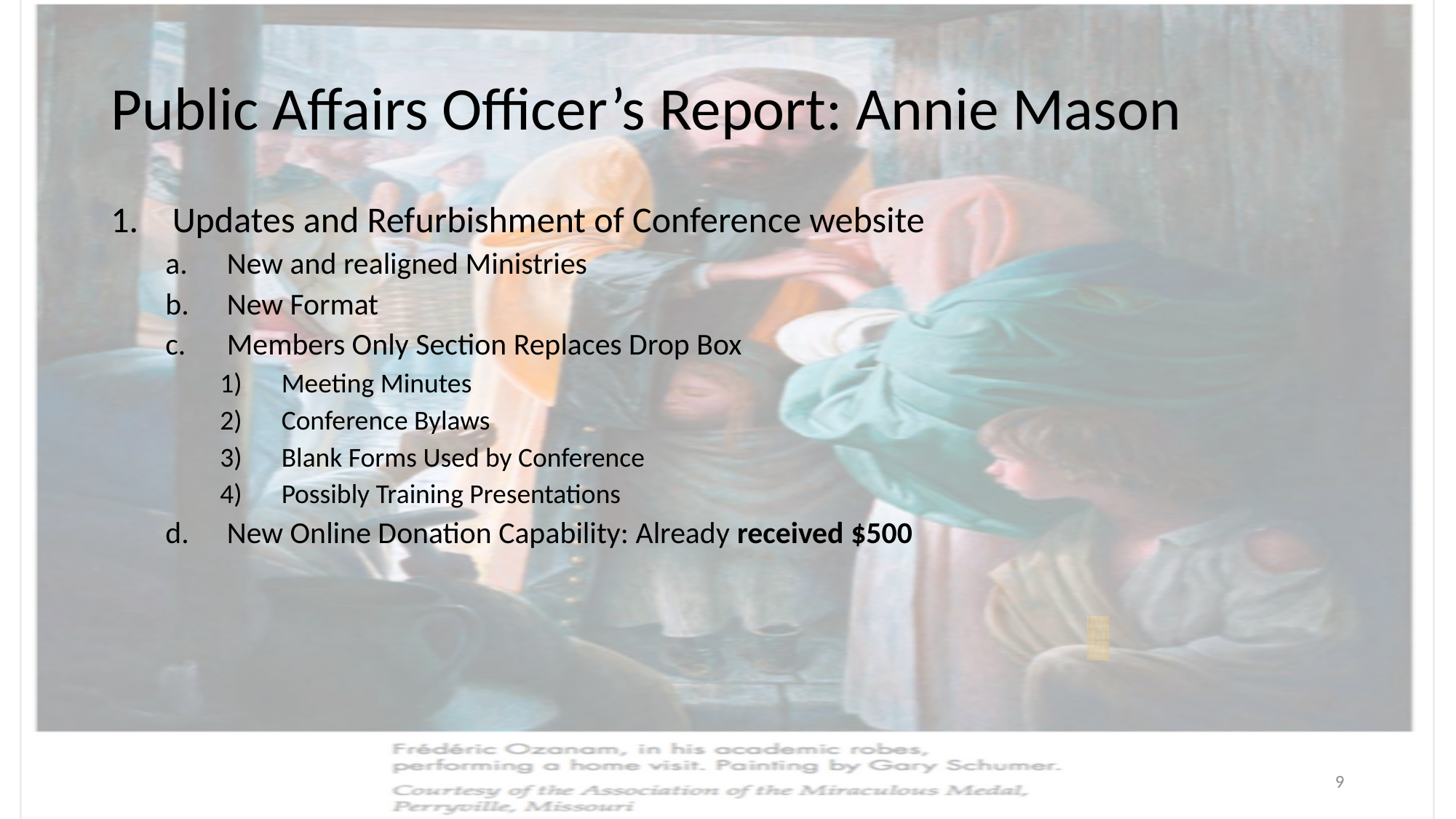

# Public Affairs Officer’s Report: Annie Mason
Updates and Refurbishment of Conference website
New and realigned Ministries
New Format
Members Only Section Replaces Drop Box
Meeting Minutes
Conference Bylaws
Blank Forms Used by Conference
Possibly Training Presentations
New Online Donation Capability: Already received $500
9